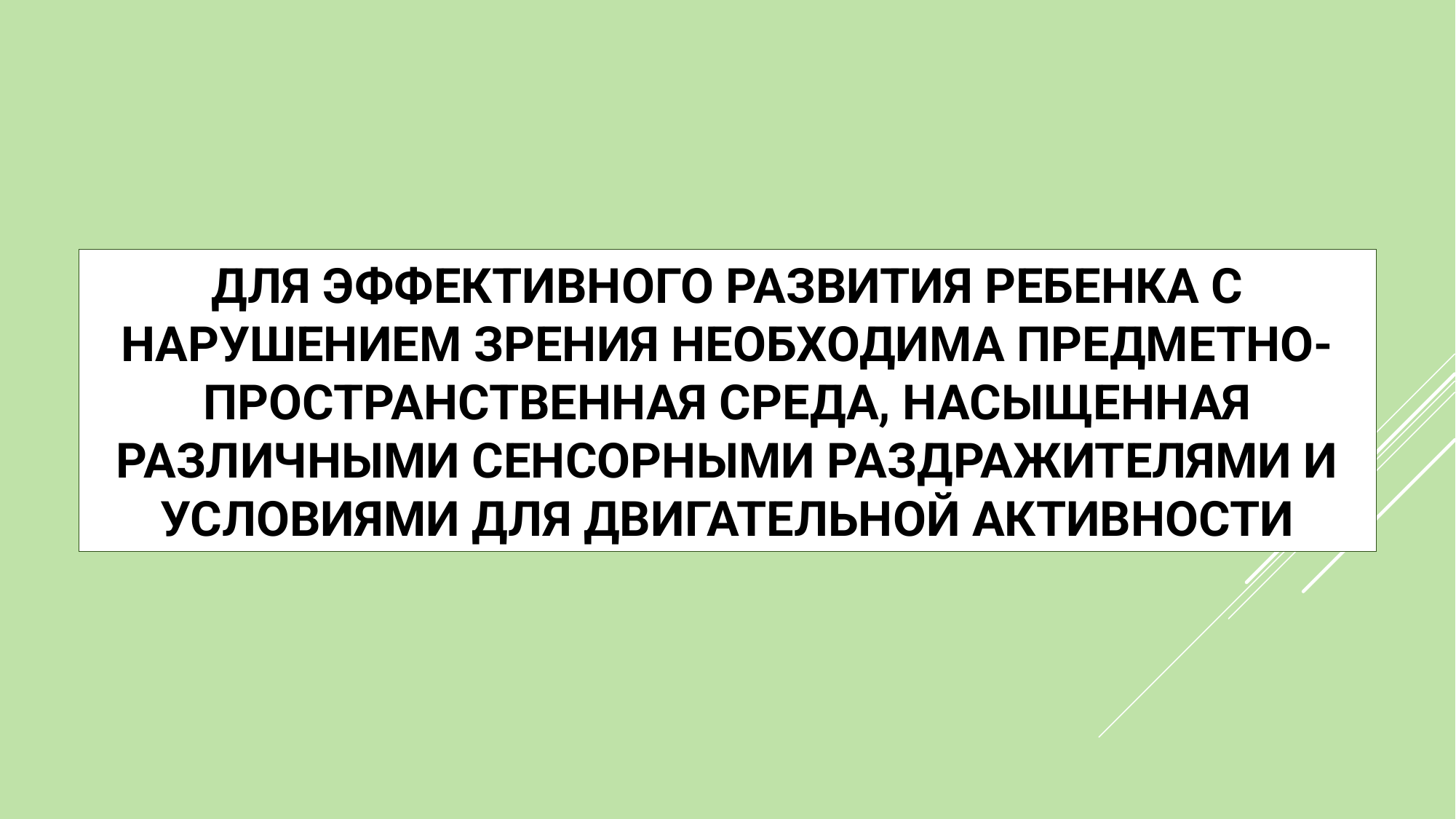

Для эффективного развития ребенка с нарушением зрения необходима предметно-пространственная среда, насыщенная различными сенсорными раздражителями и условиями для двигательной активности